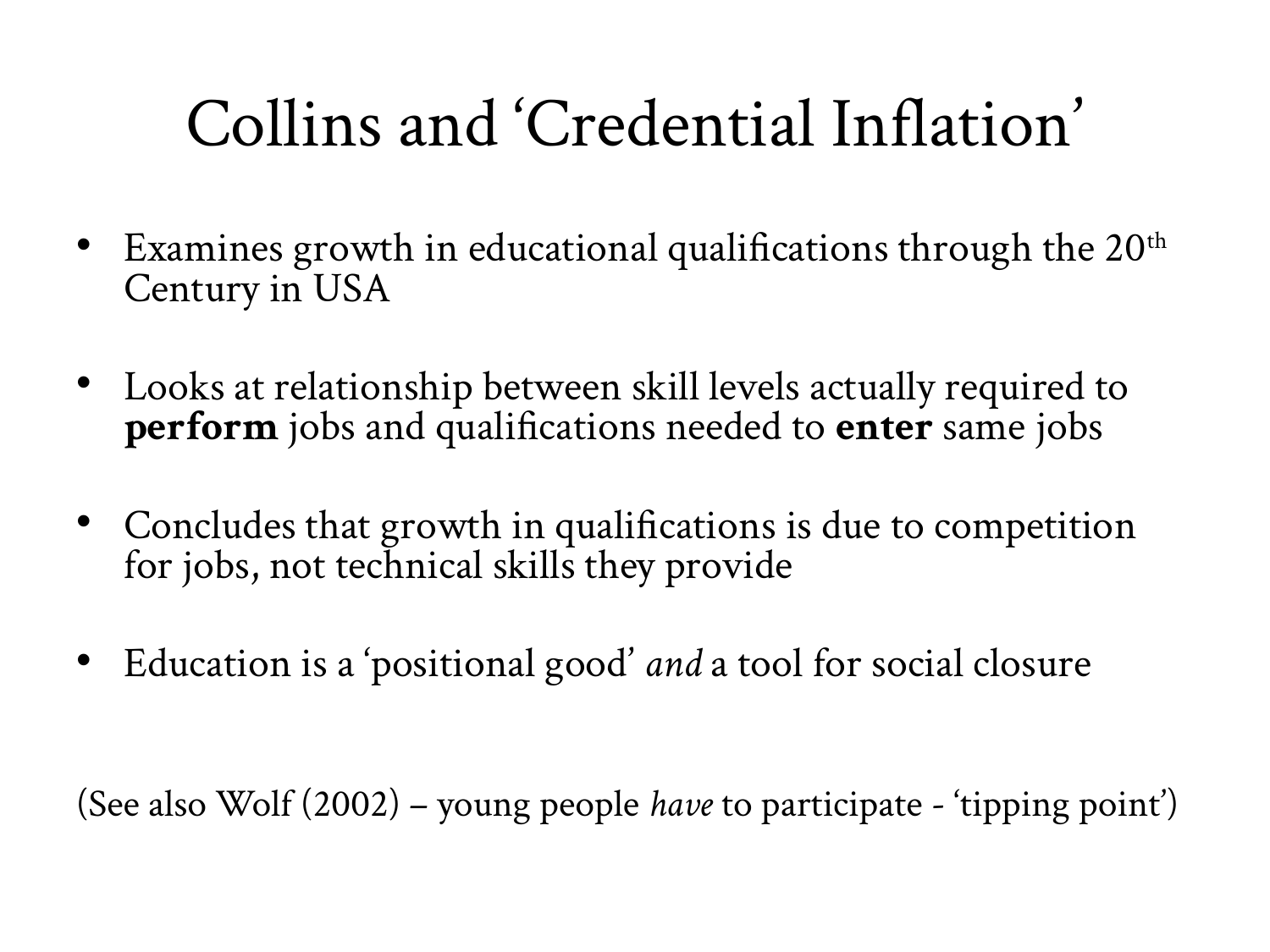

# Collins and ‘Credential Inflation’
Examines growth in educational qualifications through the 20th Century in USA

Looks at relationship between skill levels actually required to perform jobs and qualifications needed to enter same jobs

Concludes that growth in qualifications is due to competition for jobs, not technical skills they provide

Education is a ‘positional good’ and a tool for social closure

(See also Wolf (2002) – young people have to participate - ‘tipping point’)